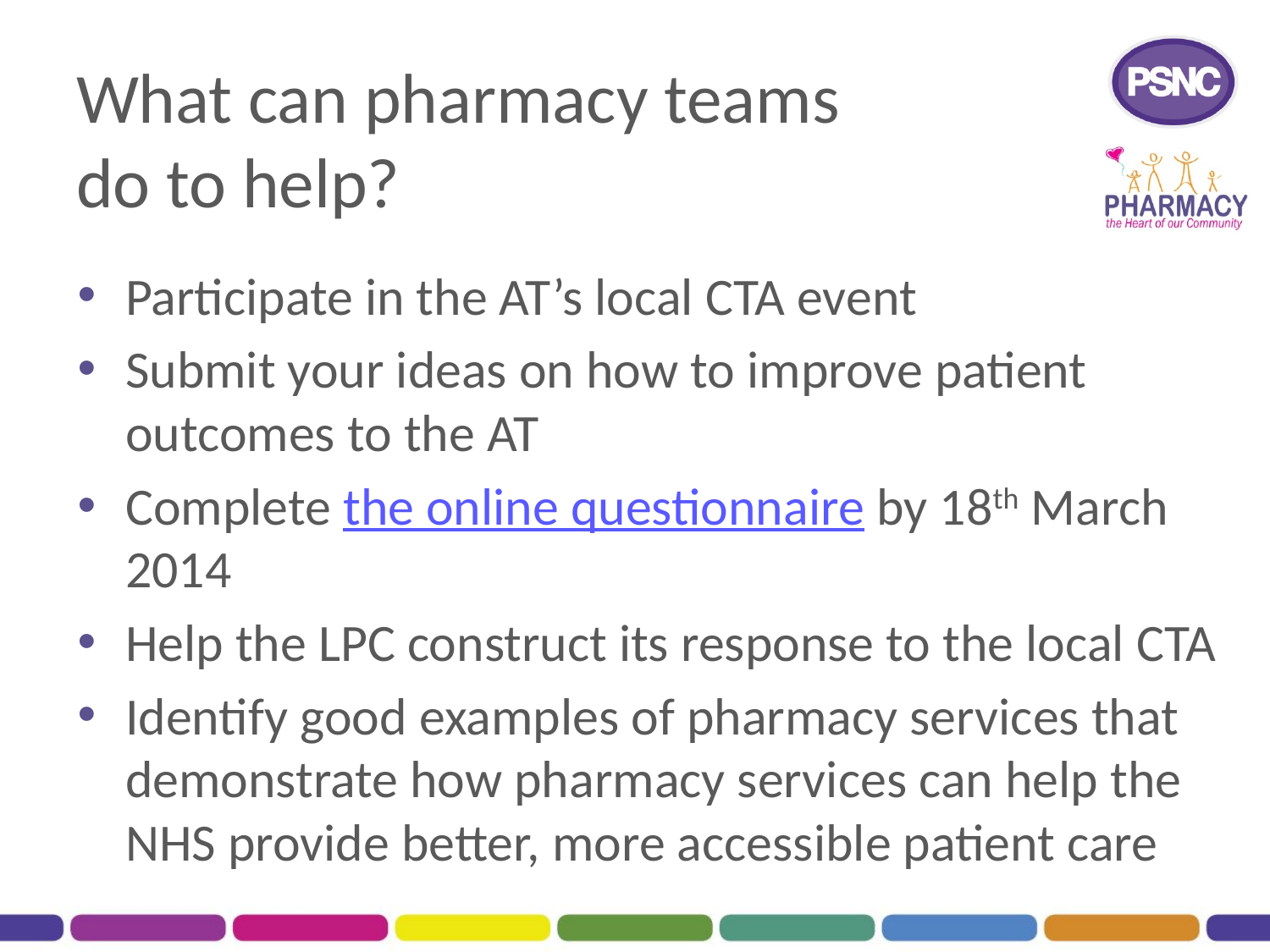

# What can pharmacy teams do to help?
Participate in the AT’s local CTA event
Submit your ideas on how to improve patient outcomes to the AT
Complete the online questionnaire by 18th March 2014
Help the LPC construct its response to the local CTA
Identify good examples of pharmacy services that demonstrate how pharmacy services can help the NHS provide better, more accessible patient care